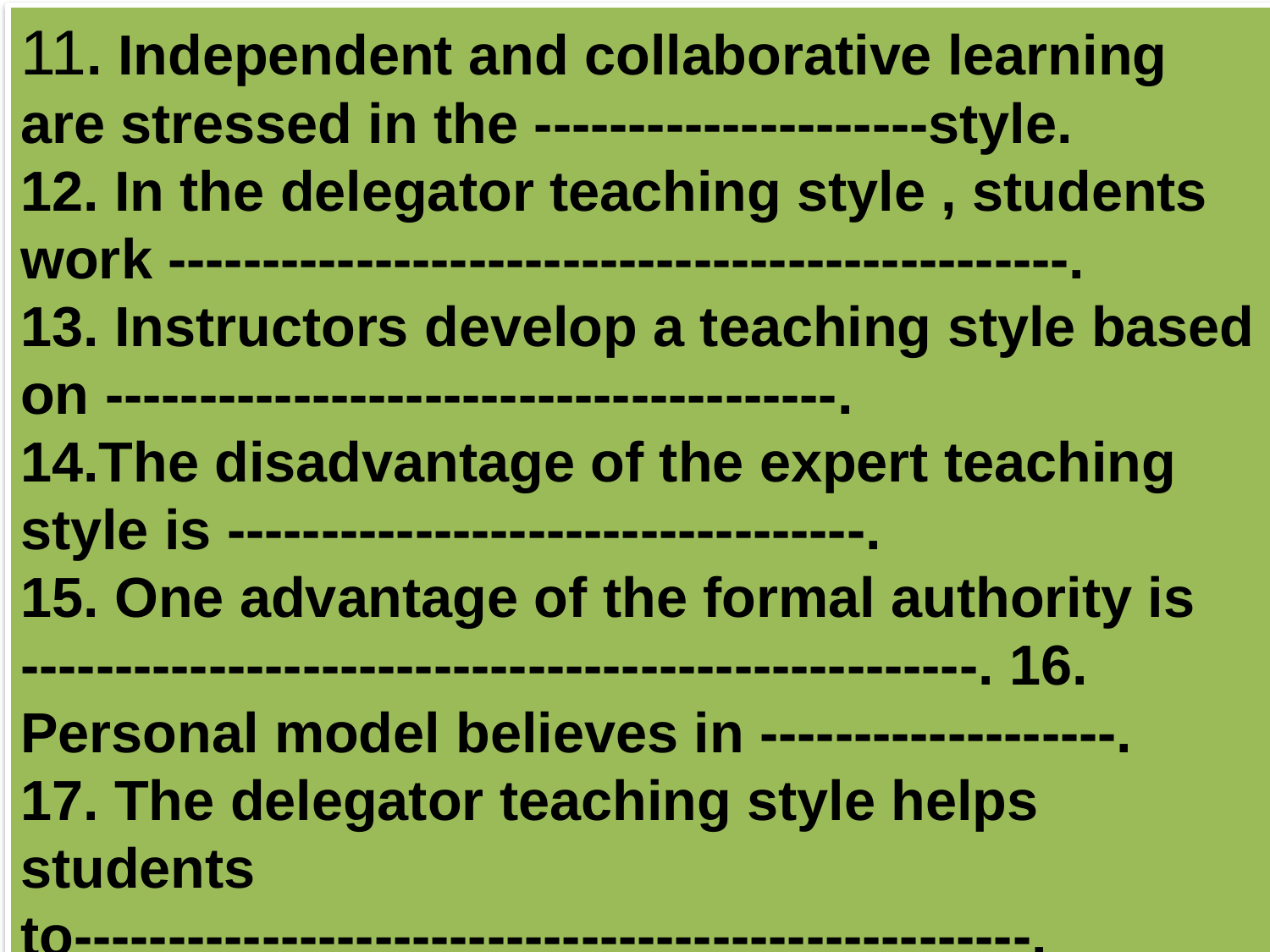

11. Independent and collaborative learning  are stressed in the ---------------------style.
12. In the delegator teaching style , students work ------------------------------------------------.
13. Instructors develop a teaching style based on ---------------------------------------.
14.The disadvantage of the expert teaching style is ----------------------------------.
15. One advantage of the formal authority is ---------------------------------------------------. 16. Personal model believes in -------------------.
17. The delegator teaching style helps students to---------------------------------------------------.